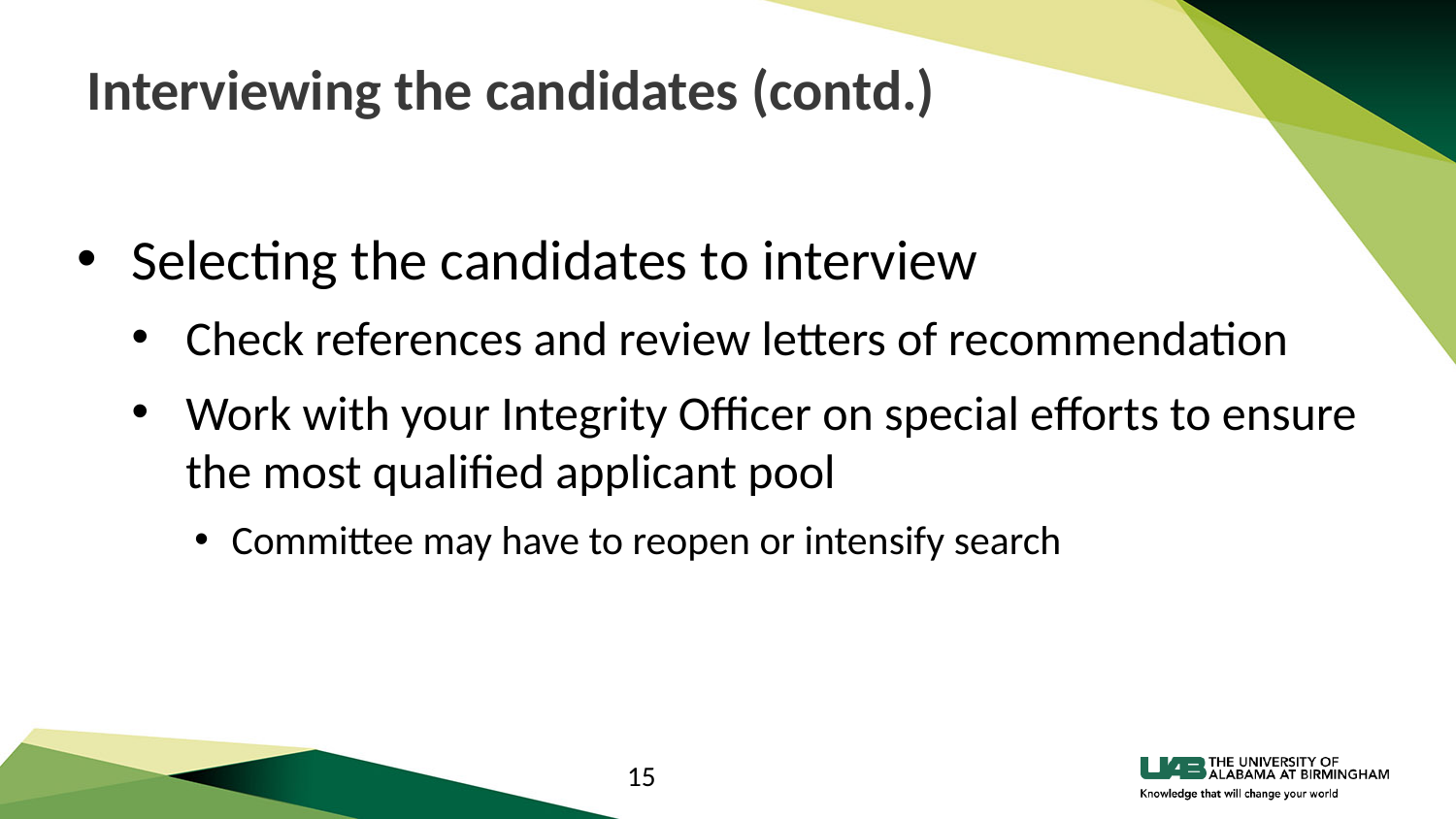

# Interviewing the candidates (contd.)
Selecting the candidates to interview
Check references and review letters of recommendation
Work with your Integrity Officer on special efforts to ensure the most qualified applicant pool
Committee may have to reopen or intensify search